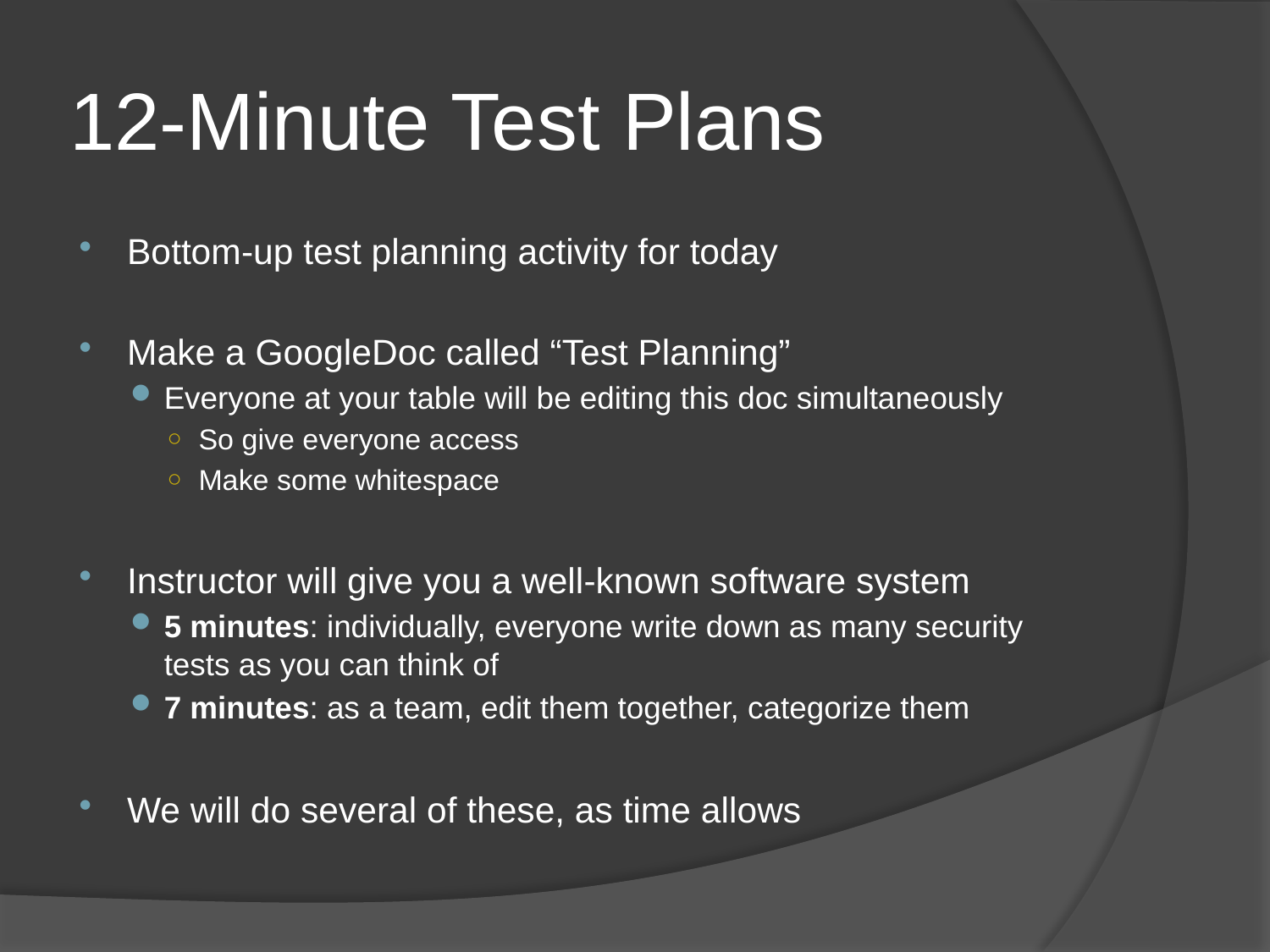

# 12-Minute Test Plans
Bottom-up test planning activity for today

Make a GoogleDoc called “Test Planning”
Everyone at your table will be editing this doc simultaneously
So give everyone access
Make some whitespace

Instructor will give you a well-known software system
5 minutes: individually, everyone write down as many security tests as you can think of
7 minutes: as a team, edit them together, categorize them

We will do several of these, as time allows